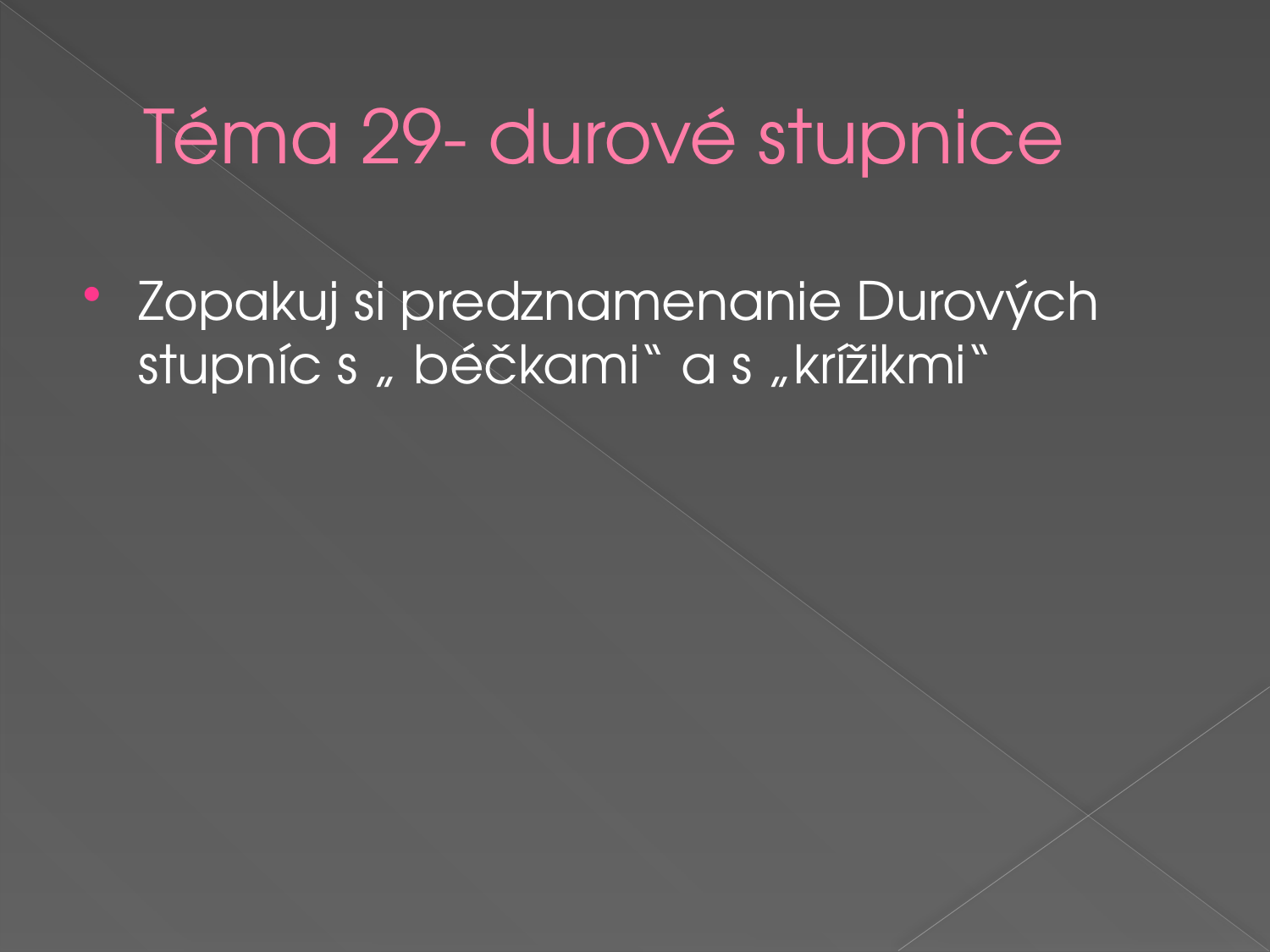

# Téma 29- durové stupnice
Zopakuj si predznamenanie Durových stupníc s „ béčkami“ a s „krížikmi“